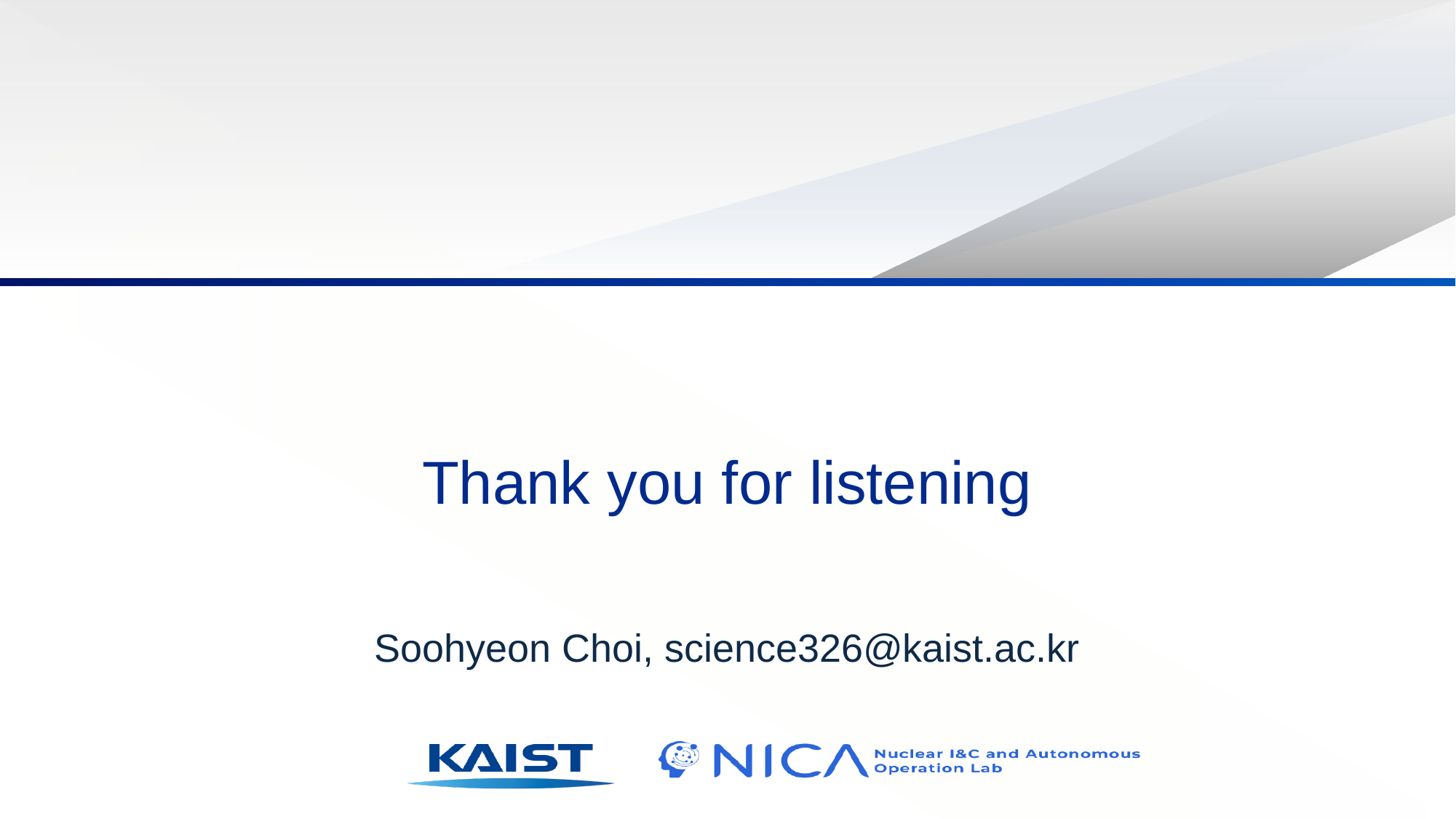

# Thank you for listening
Soohyeon Choi, science326@kaist.ac.kr